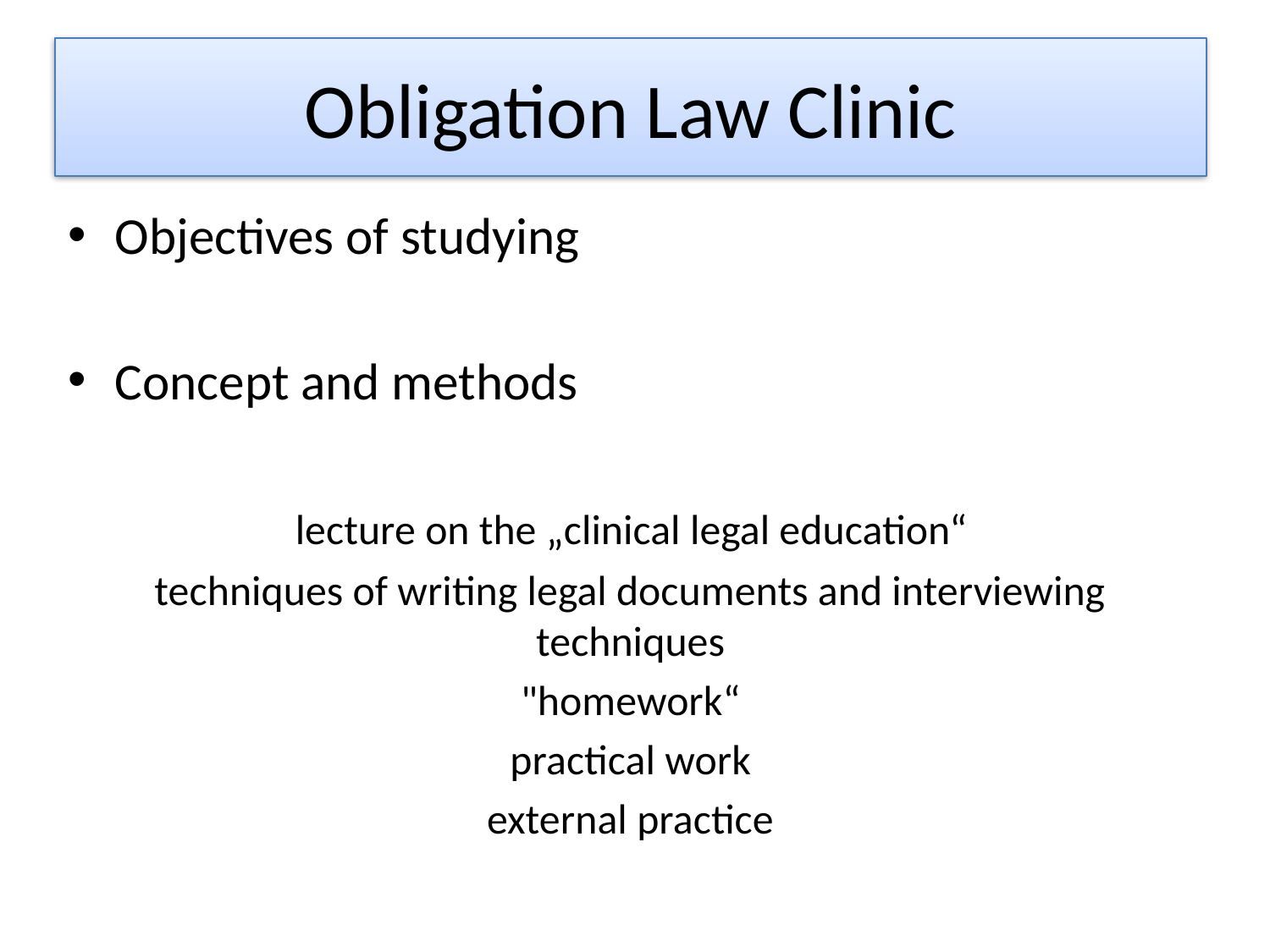

# Obligation Law Clinic
Objectives of studying

Concept and methods

 lecture on the „clinical legal education“
techniques of writing legal documents and interviewing techniques
"homework“
practical work
external practice